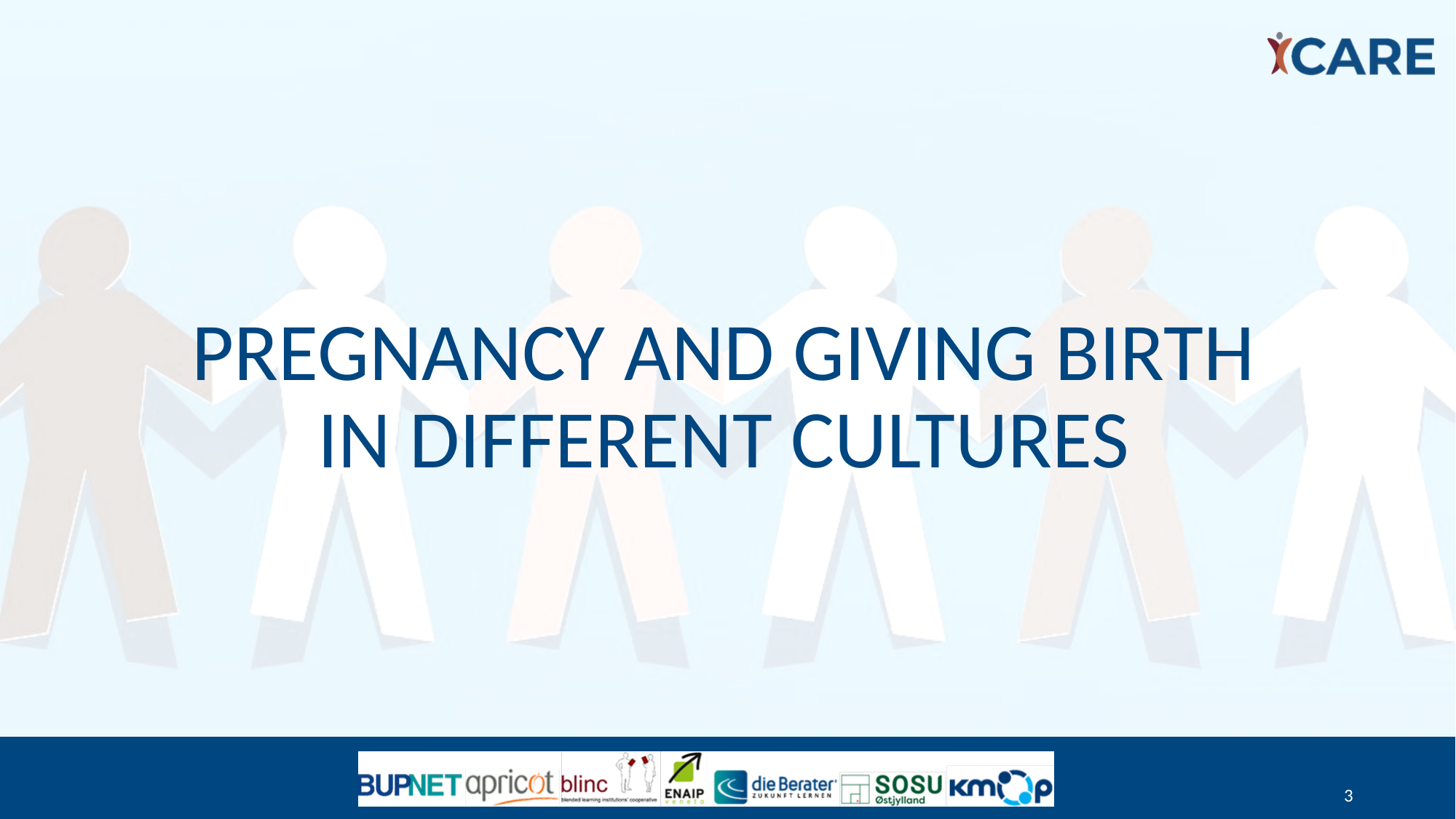

# Pregnancy and giving birth in different cultures
3